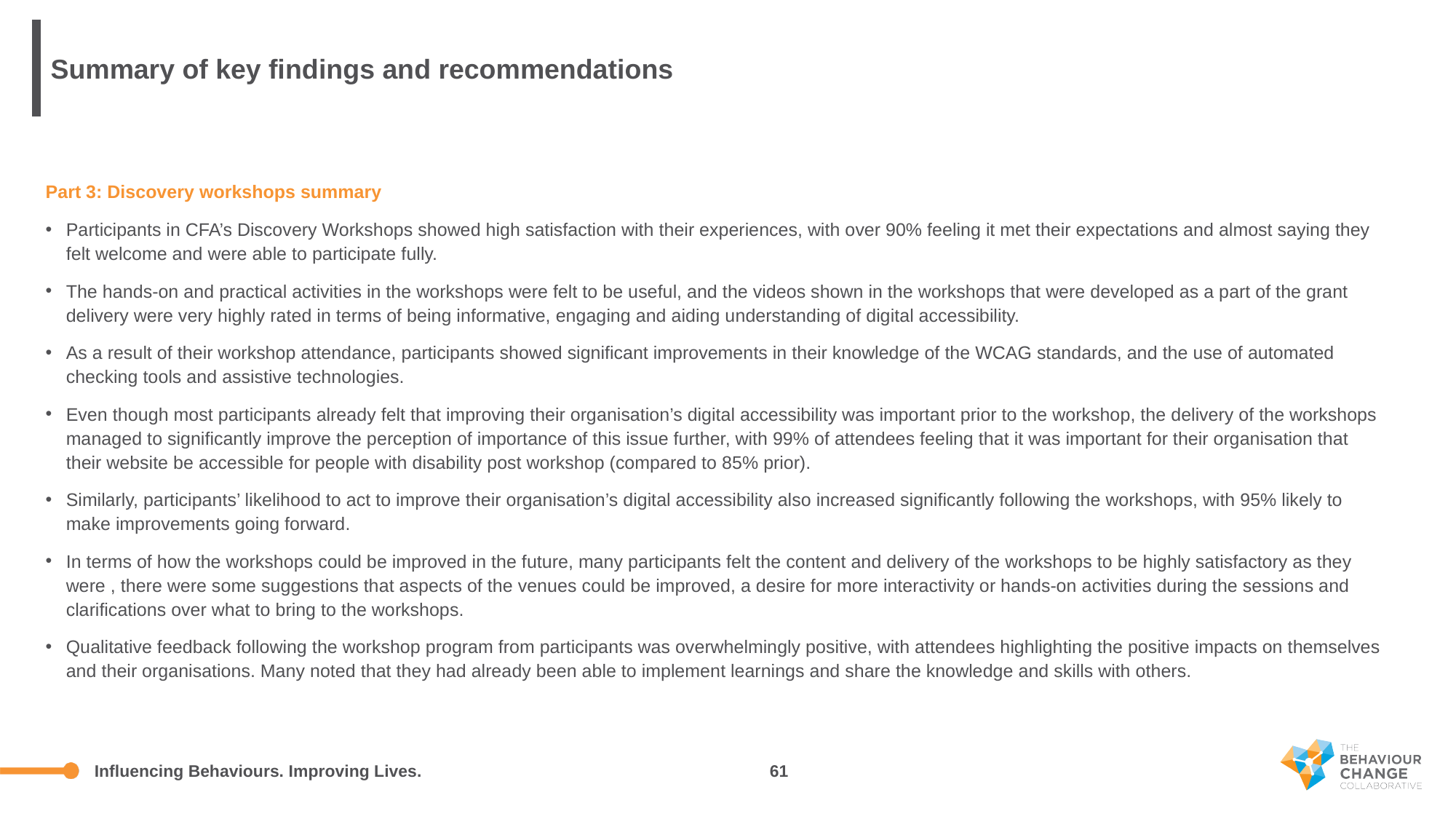

Summary of key findings and recommendations
Part 3: Discovery workshops summary
Participants in CFA’s Discovery Workshops showed high satisfaction with their experiences, with over 90% feeling it met their expectations and almost saying they felt welcome and were able to participate fully.
The hands-on and practical activities in the workshops were felt to be useful, and the videos shown in the workshops that were developed as a part of the grant delivery were very highly rated in terms of being informative, engaging and aiding understanding of digital accessibility.
As a result of their workshop attendance, participants showed significant improvements in their knowledge of the WCAG standards, and the use of automated checking tools and assistive technologies.
Even though most participants already felt that improving their organisation’s digital accessibility was important prior to the workshop, the delivery of the workshops managed to significantly improve the perception of importance of this issue further, with 99% of attendees feeling that it was important for their organisation that their website be accessible for people with disability post workshop (compared to 85% prior).
Similarly, participants’ likelihood to act to improve their organisation’s digital accessibility also increased significantly following the workshops, with 95% likely to make improvements going forward.
In terms of how the workshops could be improved in the future, many participants felt the content and delivery of the workshops to be highly satisfactory as they were , there were some suggestions that aspects of the venues could be improved, a desire for more interactivity or hands-on activities during the sessions and clarifications over what to bring to the workshops.
Qualitative feedback following the workshop program from participants was overwhelmingly positive, with attendees highlighting the positive impacts on themselves and their organisations. Many noted that they had already been able to implement learnings and share the knowledge and skills with others.

61